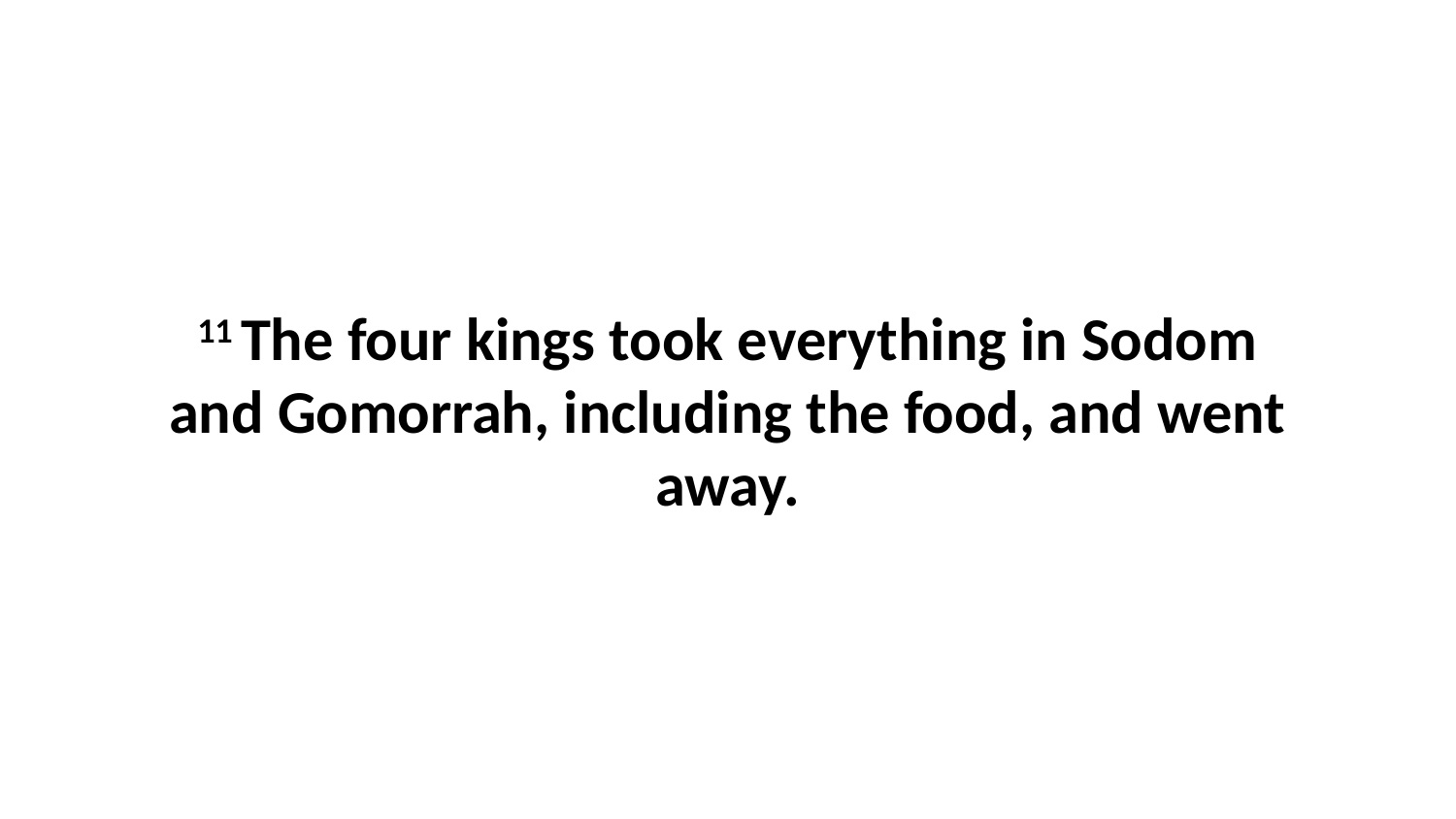

11 The four kings took everything in Sodom and Gomorrah, including the food, and went away.